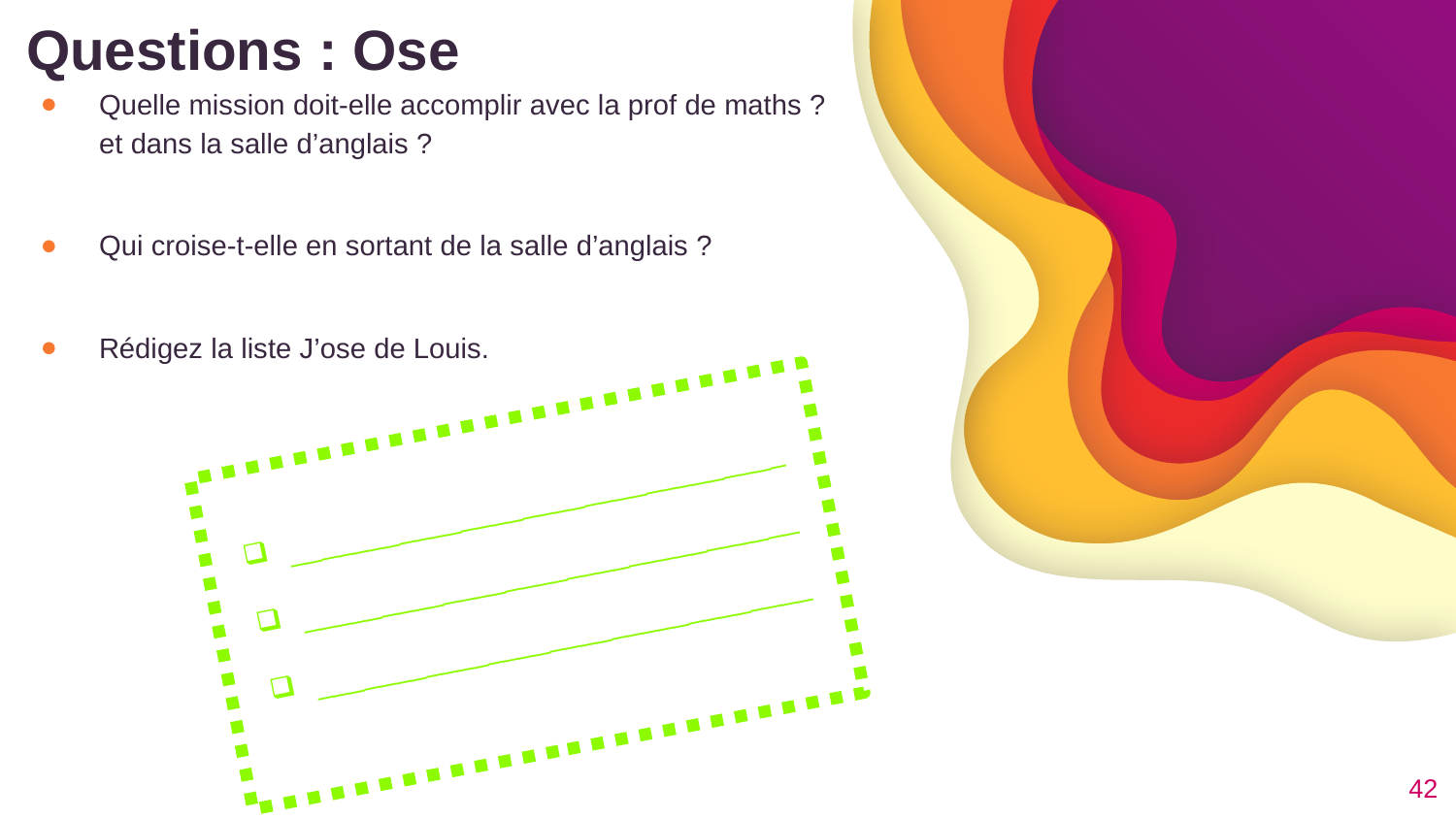

# Questions : Ose
Quelle mission doit-elle accomplir avec la prof de maths ? et dans la salle d’anglais ?

Qui croise-t-elle en sortant de la salle d’anglais ?

Rédigez la liste J’ose de Louis.

________________________________
________________________________
________________________________

42